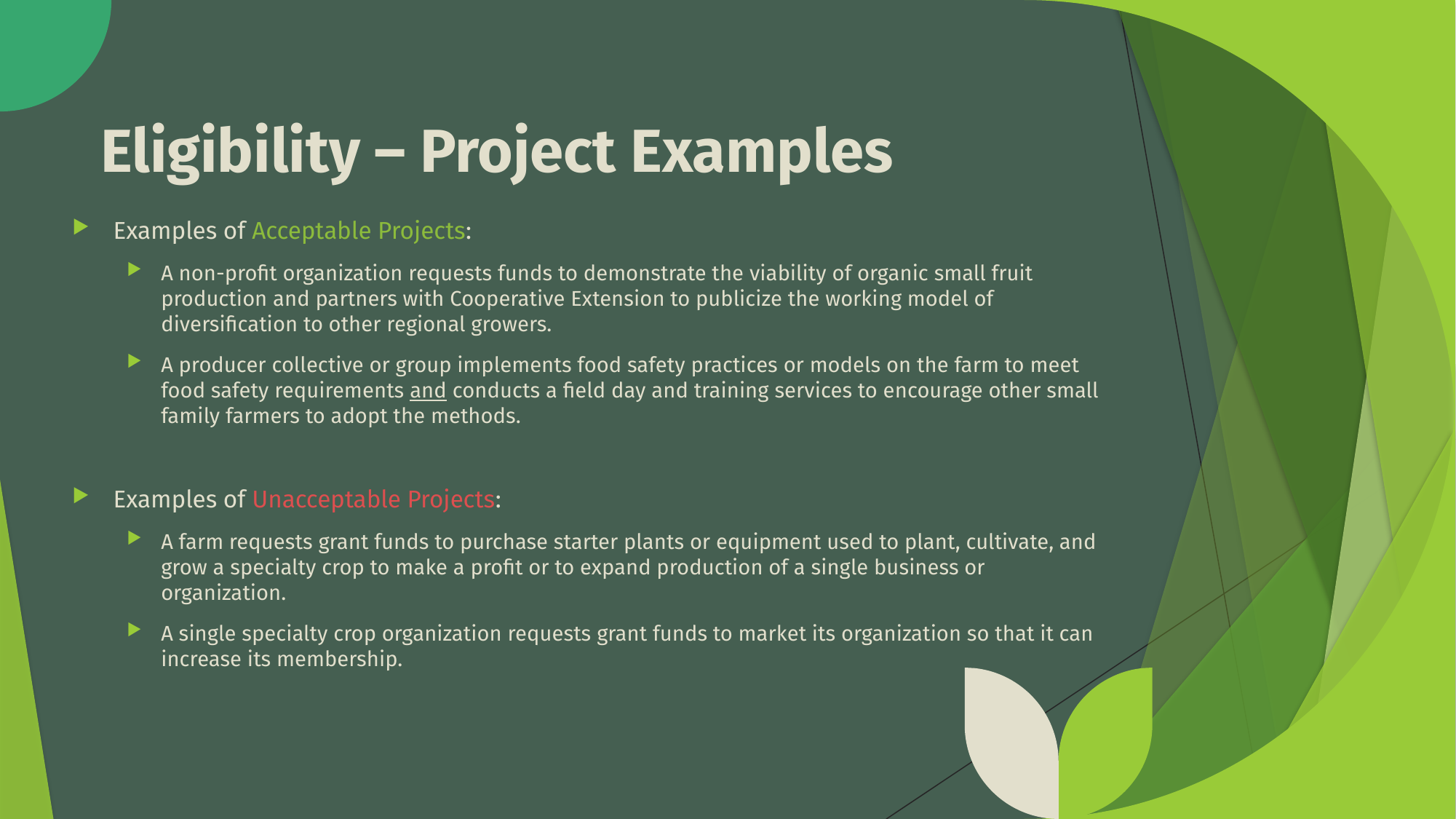

# Eligibility – Project Examples
Examples of Acceptable Projects:
A non-profit organization requests funds to demonstrate the viability of organic small fruit production and partners with Cooperative Extension to publicize the working model of diversification to other regional growers.
A producer collective or group implements food safety practices or models on the farm to meet food safety requirements and conducts a field day and training services to encourage other small family farmers to adopt the methods.

Examples of Unacceptable Projects:
A farm requests grant funds to purchase starter plants or equipment used to plant, cultivate, and grow a specialty crop to make a profit or to expand production of a single business or organization.
A single specialty crop organization requests grant funds to market its organization so that it can increase its membership.